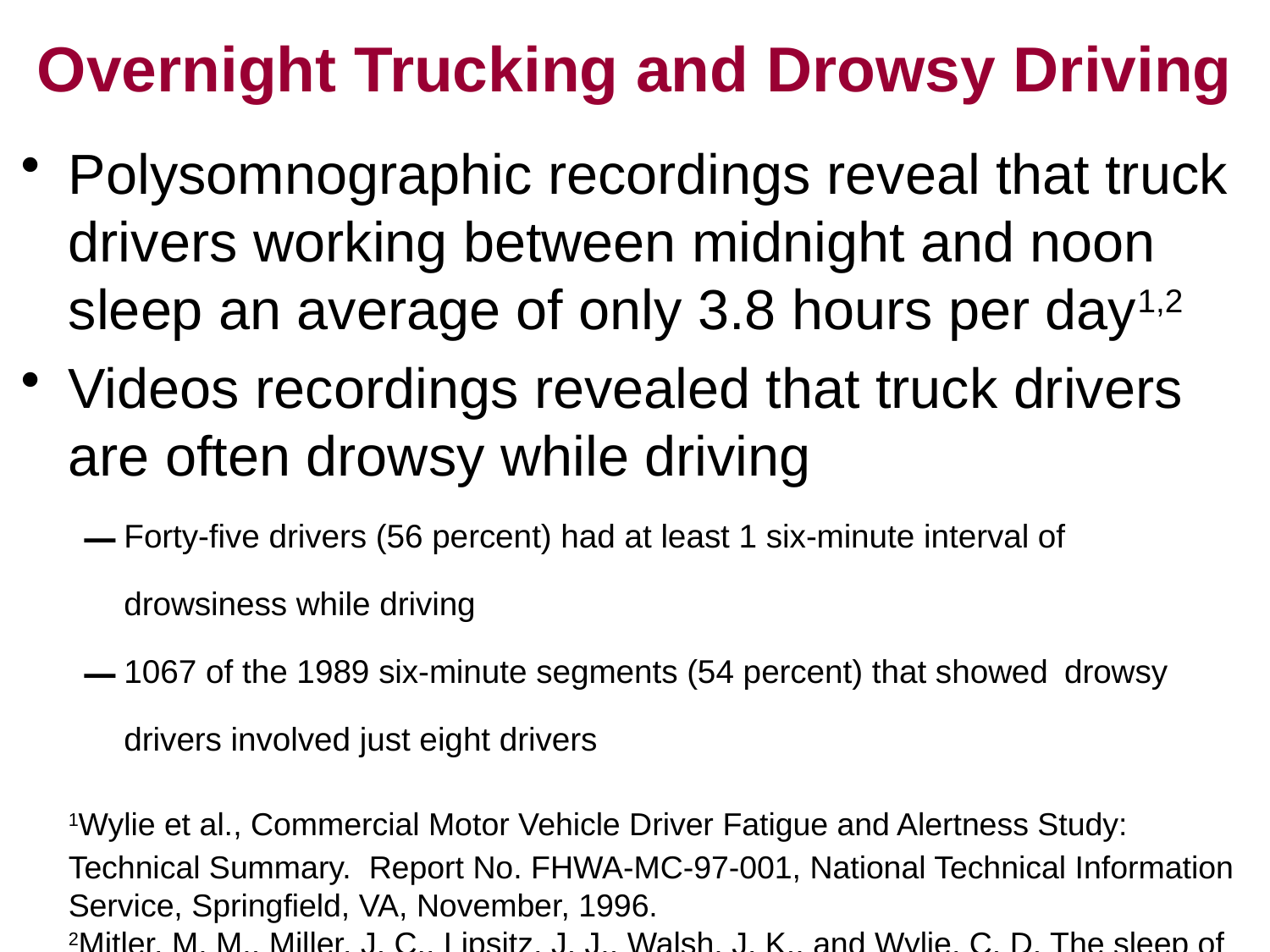

# Overnight Trucking and Drowsy Driving
Polysomnographic recordings reveal that truck drivers working between midnight and noon sleep an average of only 3.8 hours per day1,2
Videos recordings revealed that truck drivers are often drowsy while driving
Forty-five drivers (56 percent) had at least 1 six-minute interval of drowsiness while driving
1067 of the 1989 six-minute segments (54 percent) that showed drowsy drivers involved just eight drivers
	1Wylie et al., Commercial Motor Vehicle Driver Fatigue and Alertness Study:  Technical Summary.  Report No. FHWA-MC-97-001, National Technical Information Service, Springfield, VA, November, 1996.
	2Mitler, M. M., Miller, J. C., Lipsitz, J. J., Walsh, J. K., and Wylie, C. D. The sleep of long-haul truck drivers. New England Journal of Medicine 337, 755-761. 1997.